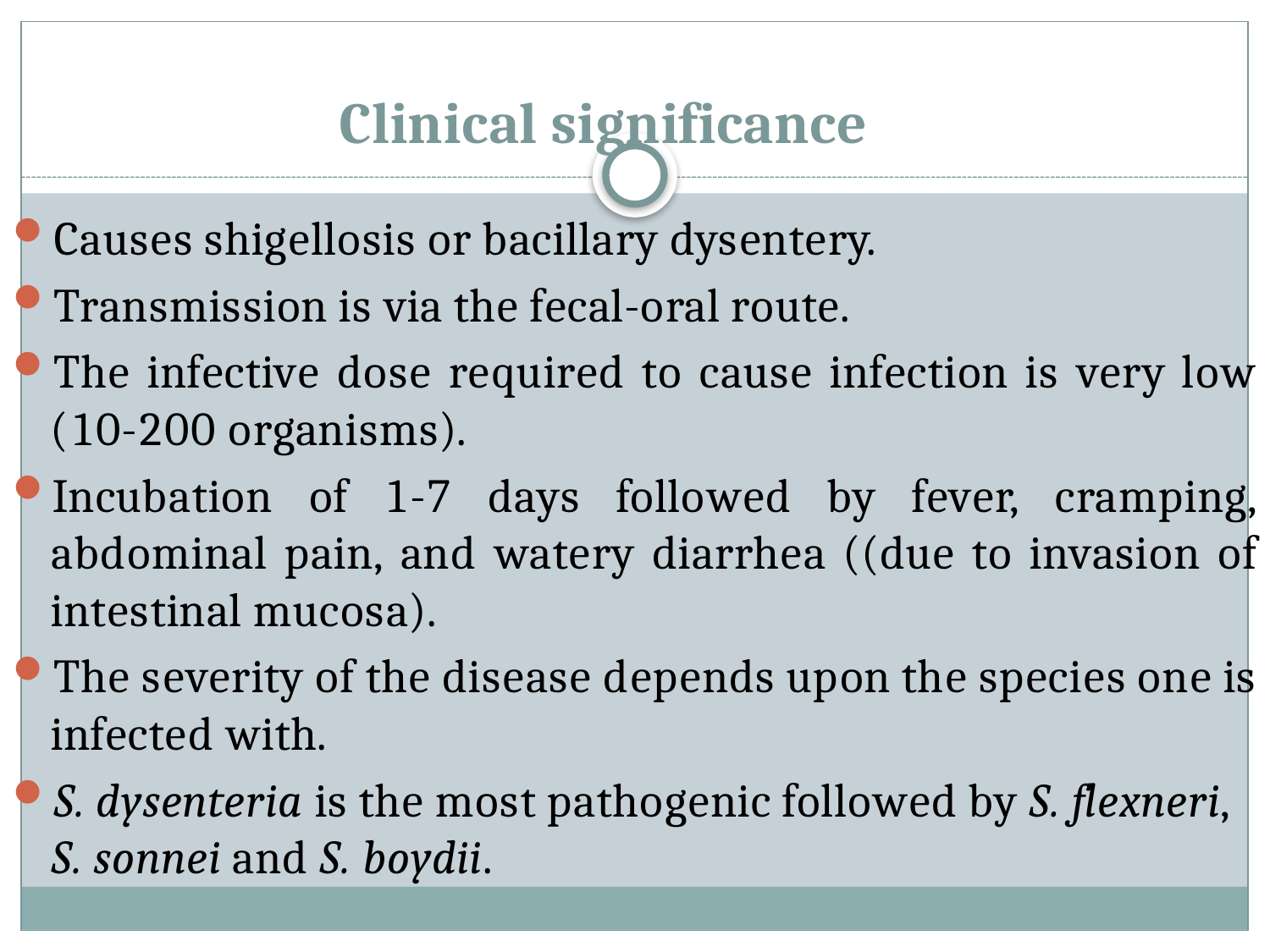

# Clinical significance
Causes shigellosis or bacillary dysentery.
Transmission is via the fecal-oral route.
The infective dose required to cause infection is very low (10-200 organisms).
Incubation of 1-7 days followed by fever, cramping, abdominal pain, and watery diarrhea ((due to invasion of intestinal mucosa).
The severity of the disease depends upon the species one is infected with.
S. dysenteria is the most pathogenic followed by S. flexneri, S. sonnei and S. boydii.